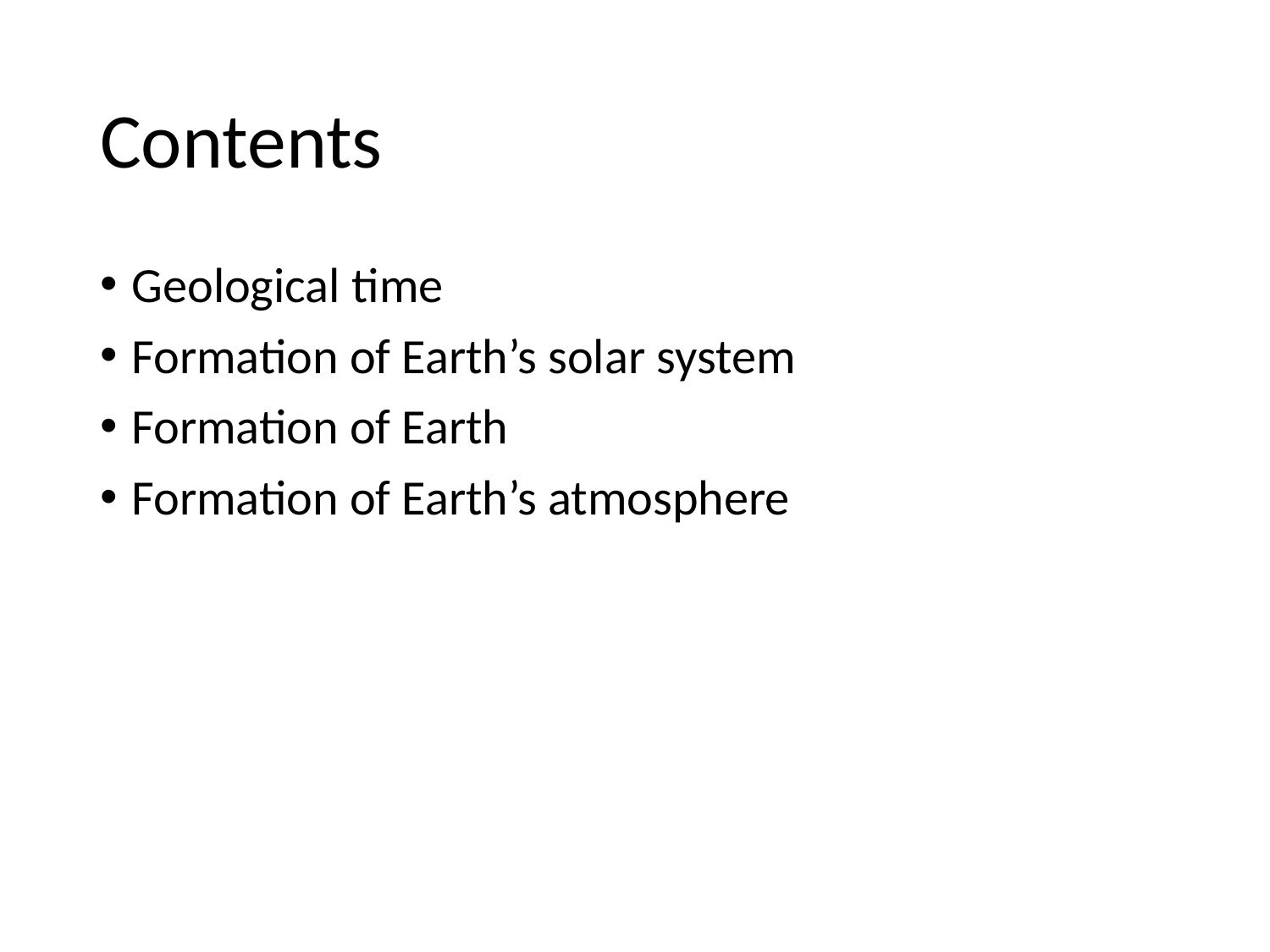

# Contents
Geological time
Formation of Earth’s solar system
Formation of Earth
Formation of Earth’s atmosphere